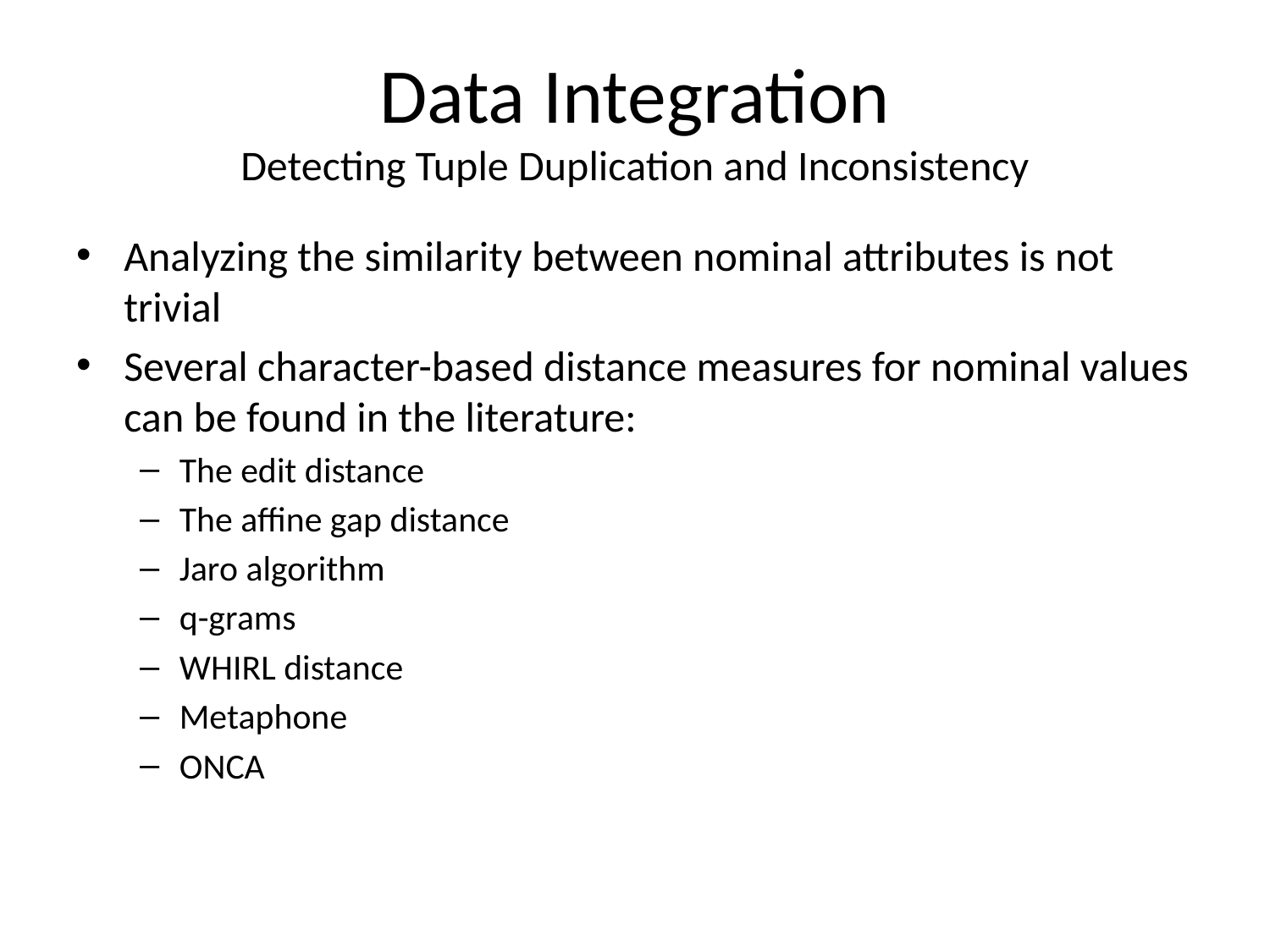

# Data Integration Detecting Tuple Duplication and Inconsistency
Analyzing the similarity between nominal attributes is not trivial
Several character-based distance measures for nominal values can be found in the literature:
The edit distance
The affine gap distance
Jaro algorithm
q-grams
WHIRL distance
Metaphone
ONCA